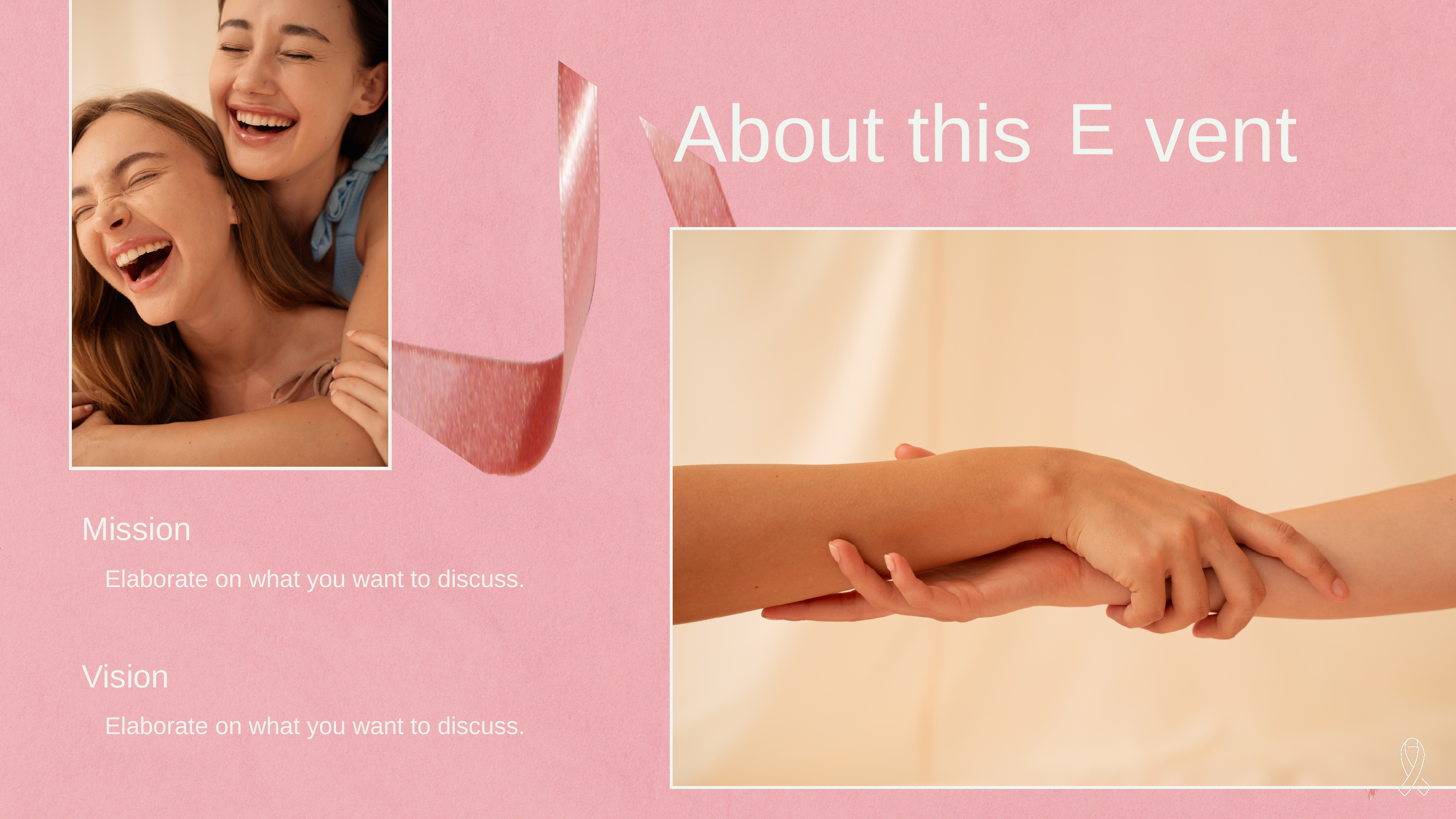

About this     vent
E

Mission
Elaborate on what you want to discuss.
Vision
Elaborate on what you want to discuss.